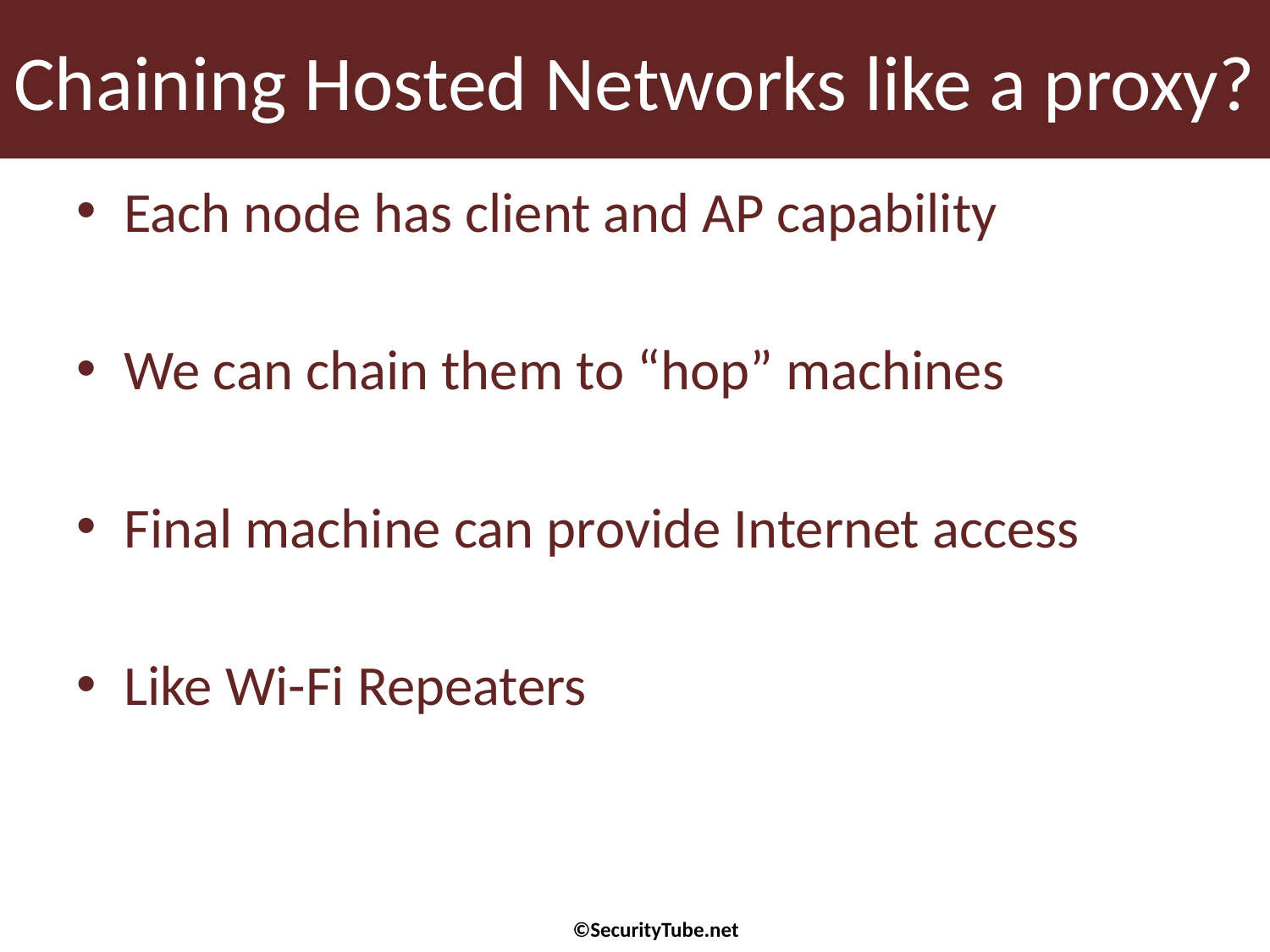

# Chaining Hosted Networks like a proxy?
Each node has client and AP capability

We can chain them to “hop” machines

Final machine can provide Internet access

Like Wi-Fi Repeaters